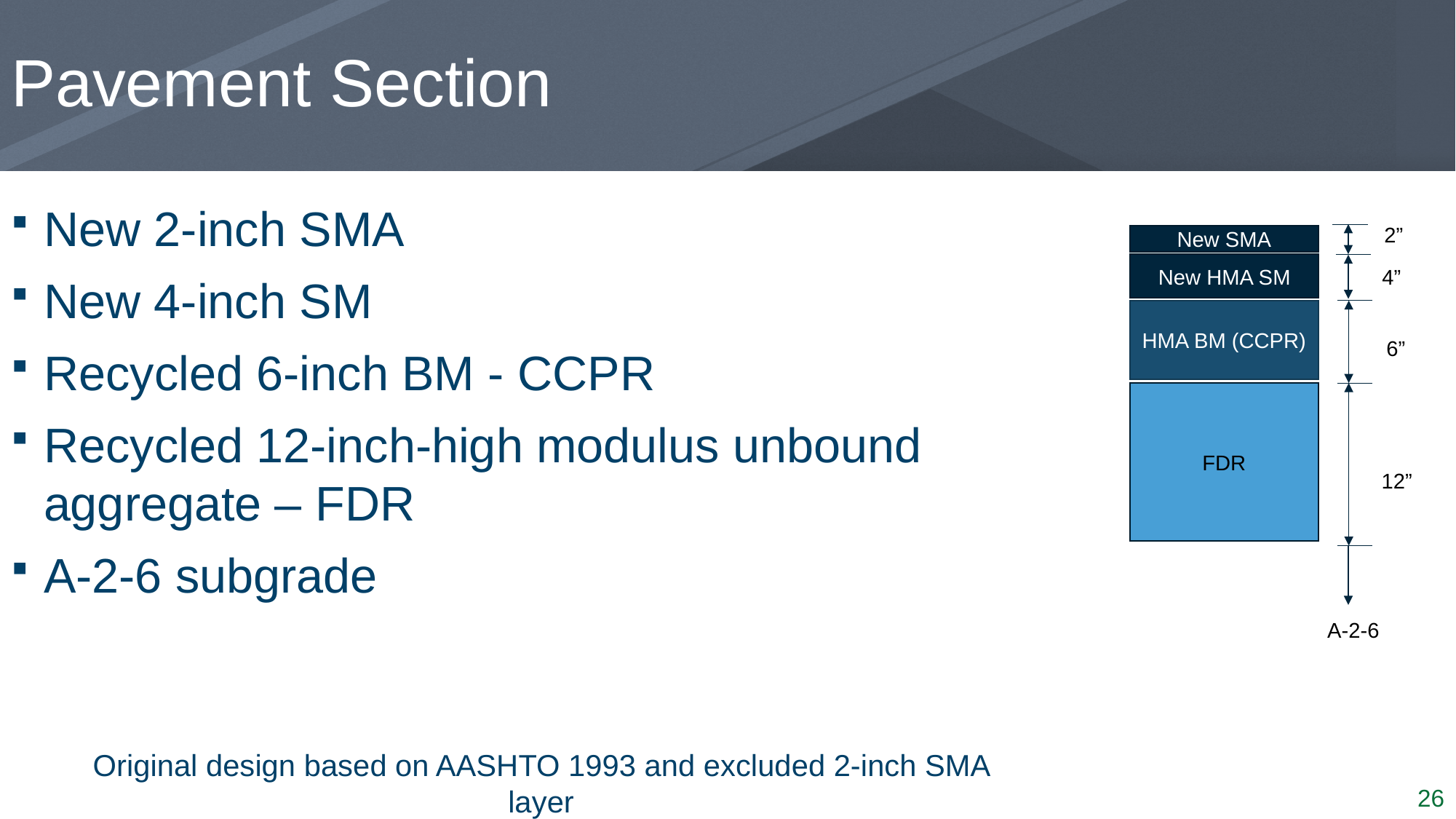

# Pavement Section
New 2-inch SMA
New 4-inch SM
Recycled 6-inch BM - CCPR
Recycled 12-inch-high modulus unbound
aggregate – FDR
A-2-6 subgrade
2”
New SMA
New HMA SM
4”
HMA BM (CCPR)
6”
FDR
12”
A-2-6
Original design based on AASHTO 1993 and excluded 2-inch SMA layer